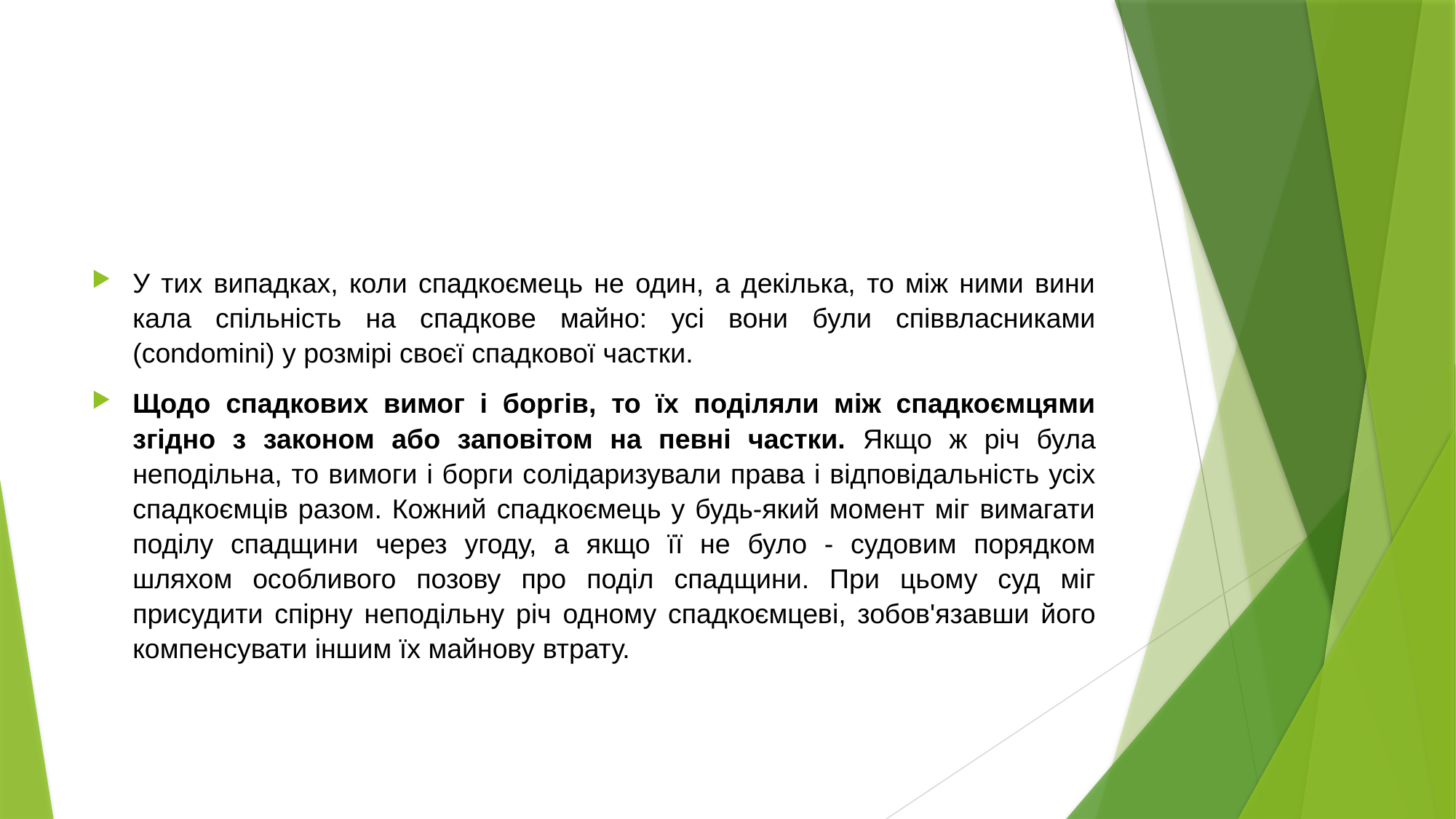

#
У тих випадках, коли спадкоємець не один, а декілька, то між ними вини­кала спільність на спадкове майно: усі вони були співвласниками (condomini) у розмірі своєї спадкової частки.
Щодо спадкових вимог і боргів, то їх поділяли між спадкоємцями згідно з законом або заповітом на певні частки. Якщо ж річ була неподільна, то вимо­ги і борги солідаризували права і відповідальність усіх спадкоємців разом. Кожний спадкоємець у будь-який момент міг вимагати поділу спадщини че­рез угоду, а якщо її не було - судовим порядком шляхом особливого позову про поділ спадщини. При цьому суд міг присудити спірну неподільну річ од­ному спадкоємцеві, зобов'язавши його компенсувати іншим їх майнову втрату.